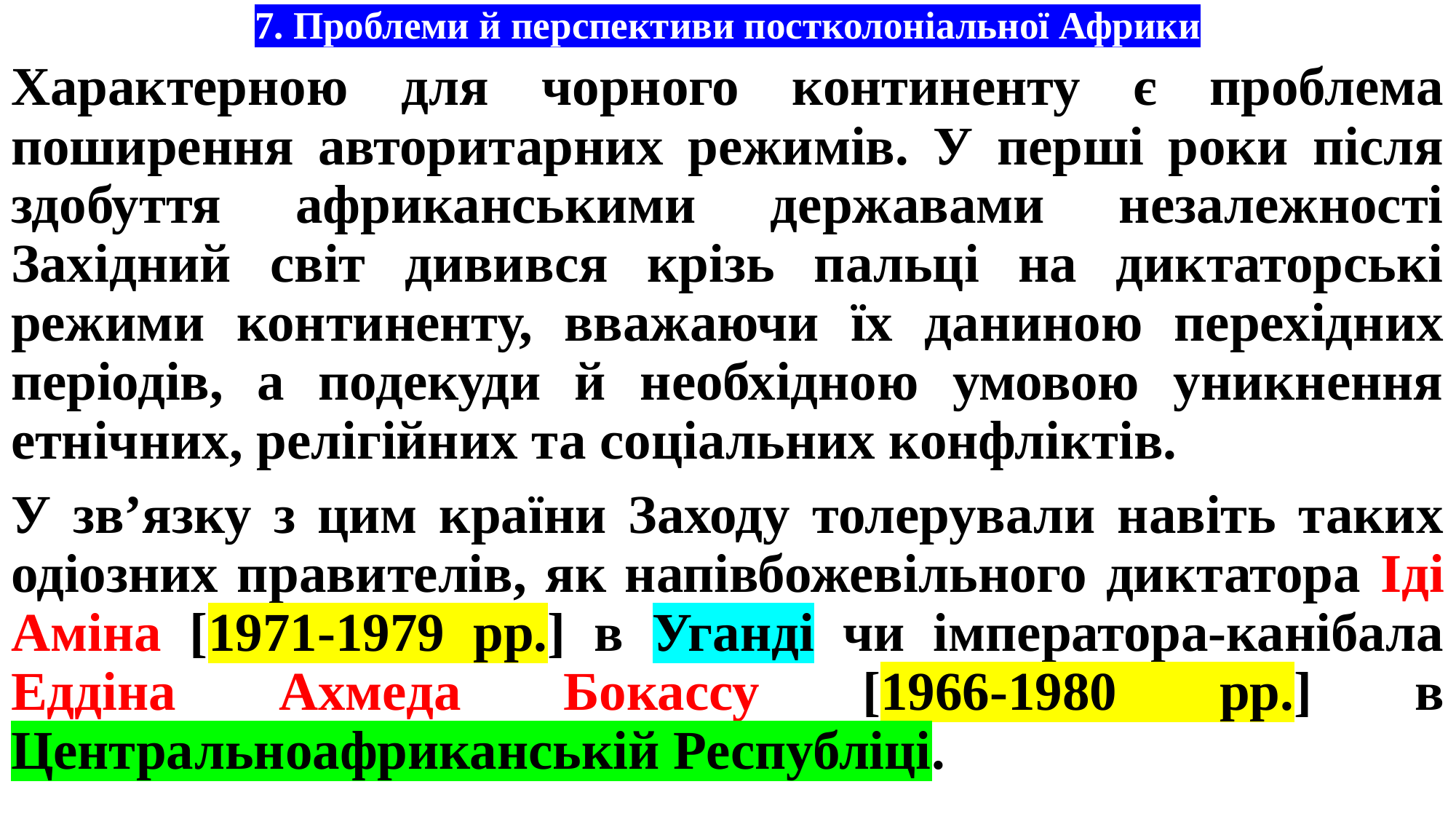

# 7. Проблеми й перспективи постколоніальної Африки
Характерною для чорного континенту є проблема поширення авторитарних режимів. У перші роки після здобуття африканськими державами незалежності Західний світ дивився крізь пальці на диктаторські режими континенту, вважаючи їх даниною перехідних періодів, а подекуди й необхідною умовою уникнення етнічних, релігійних та соціальних конфліктів.
У зв’язку з цим країни Заходу толерували навіть таких одіозних правителів, як напівбожевільного диктатора Іді Аміна [1971-1979 рр.] в Уганді чи імператора-канібала Еддіна Ахмеда Бокассу [1966-1980 рр.] в Центральноафриканській Республіці.